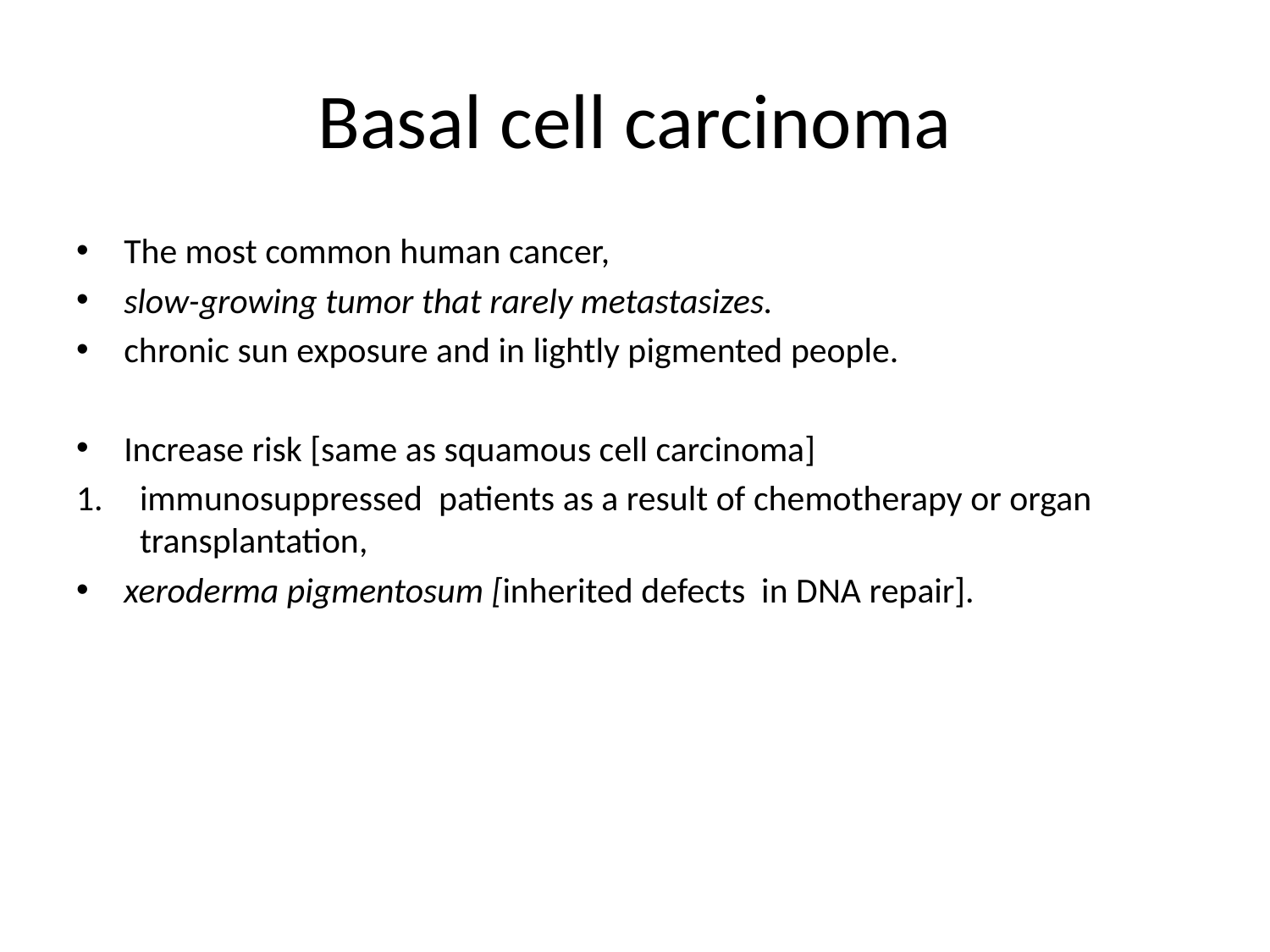

# Basal cell carcinoma
The most common human cancer,
slow-growing tumor that rarely metastasizes.
chronic sun exposure and in lightly pigmented people.

Increase risk [same as squamous cell carcinoma]
immunosuppressed  patients as a result of chemotherapy or organ transplantation,
xeroderma pigmentosum [inherited defects  in DNA repair].